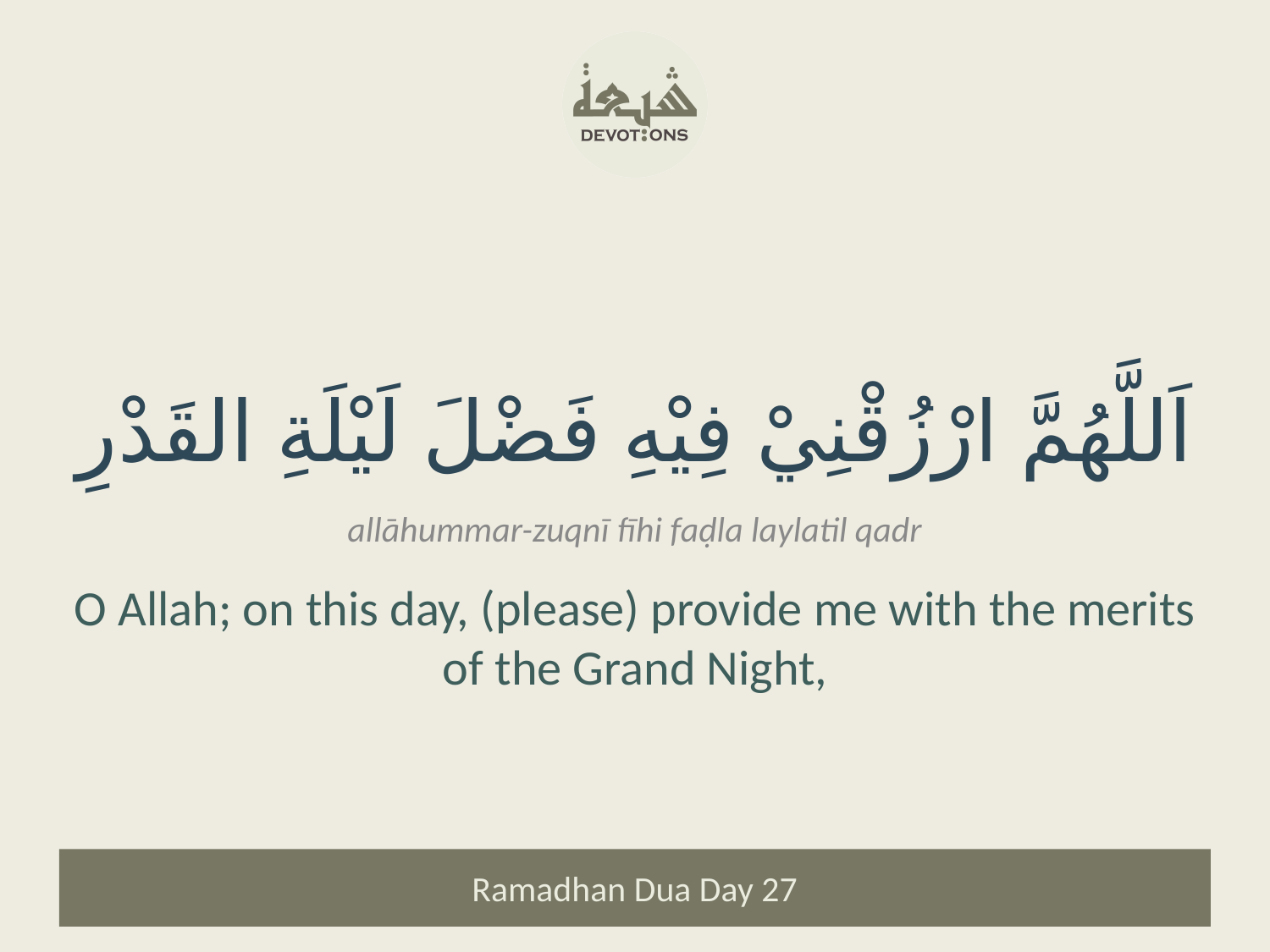

اَللَّهُمَّ ارْزُقْنِيْ فِيْهِ فَضْلَ لَيْلَةِ القَدْرِ
allāhummar-zuqnī fīhi faḍla laylatil qadr
O Allah; on this day, (please) provide me with the merits of the Grand Night,
Ramadhan Dua Day 27